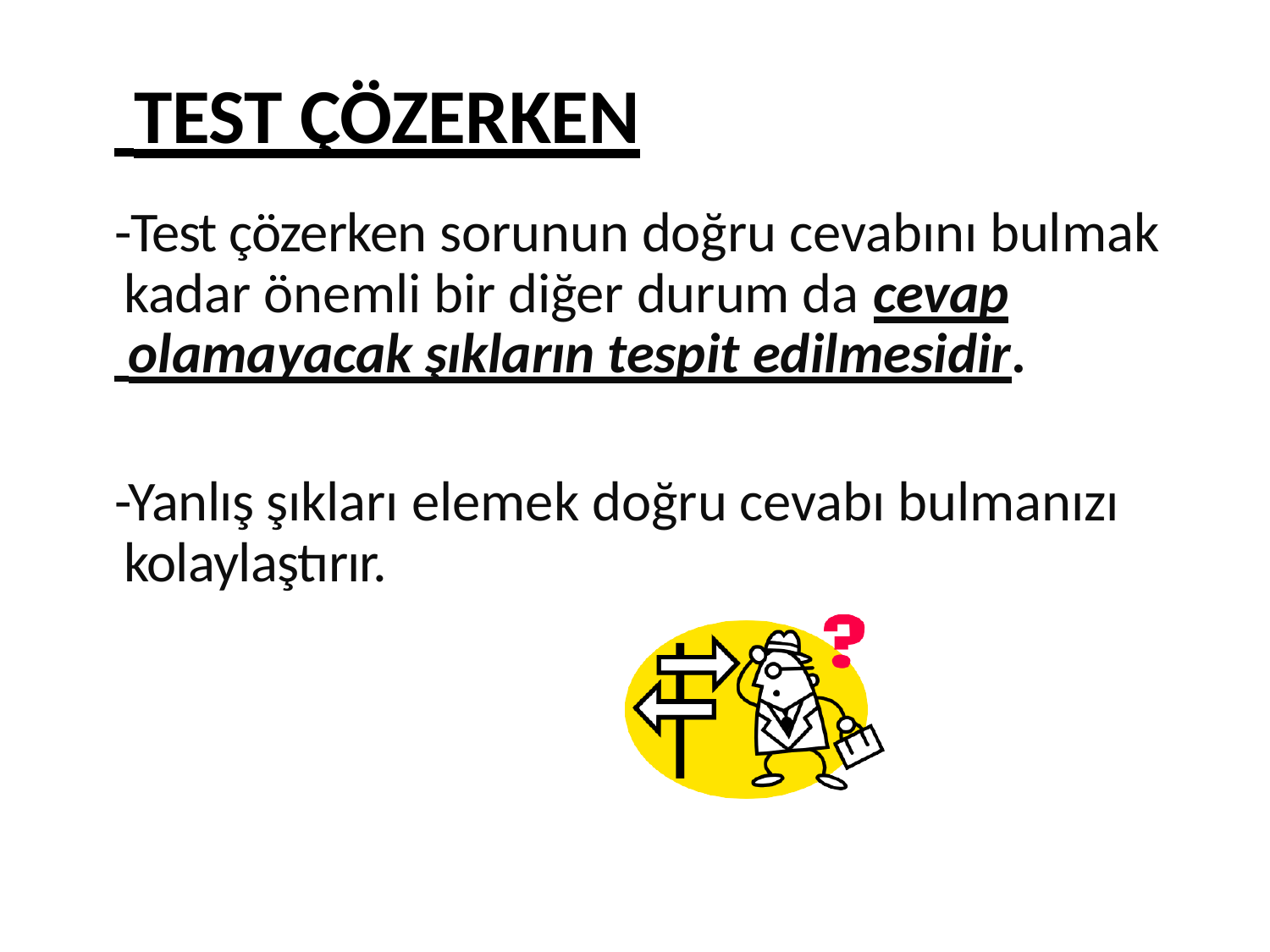

# TEST ÇÖZERKEN
-Test çözerken sorunun doğru cevabını bulmak  kadar önemli bir diğer durum da cevap
 olamayacak şıkların tespit edilmesidir.

-Yanlış şıkları elemek doğru cevabı bulmanızı  kolaylaştırır.